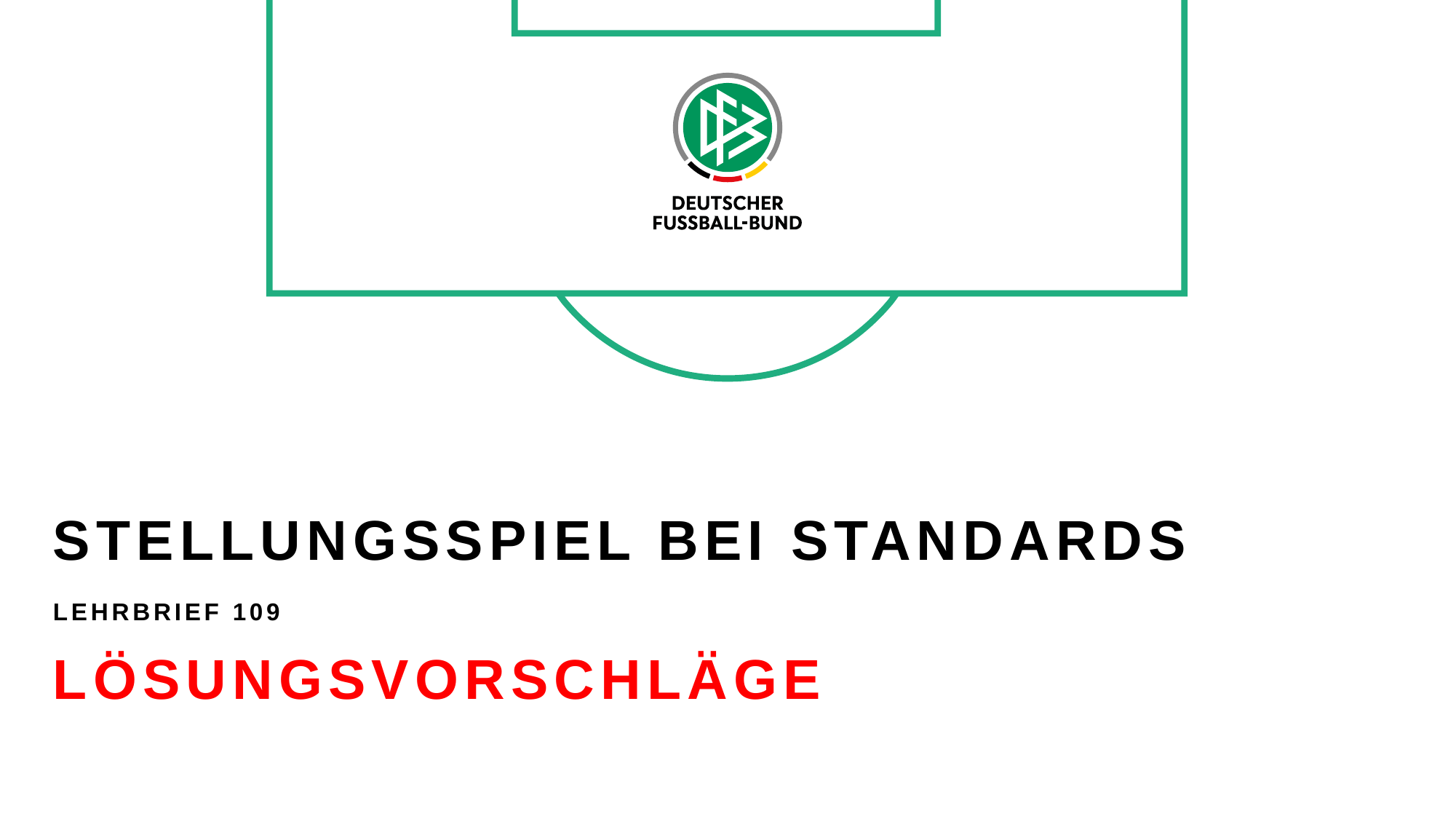

# Stellungsspiel bei Standards
Lehrbrief 109
Lösungsvorschläge